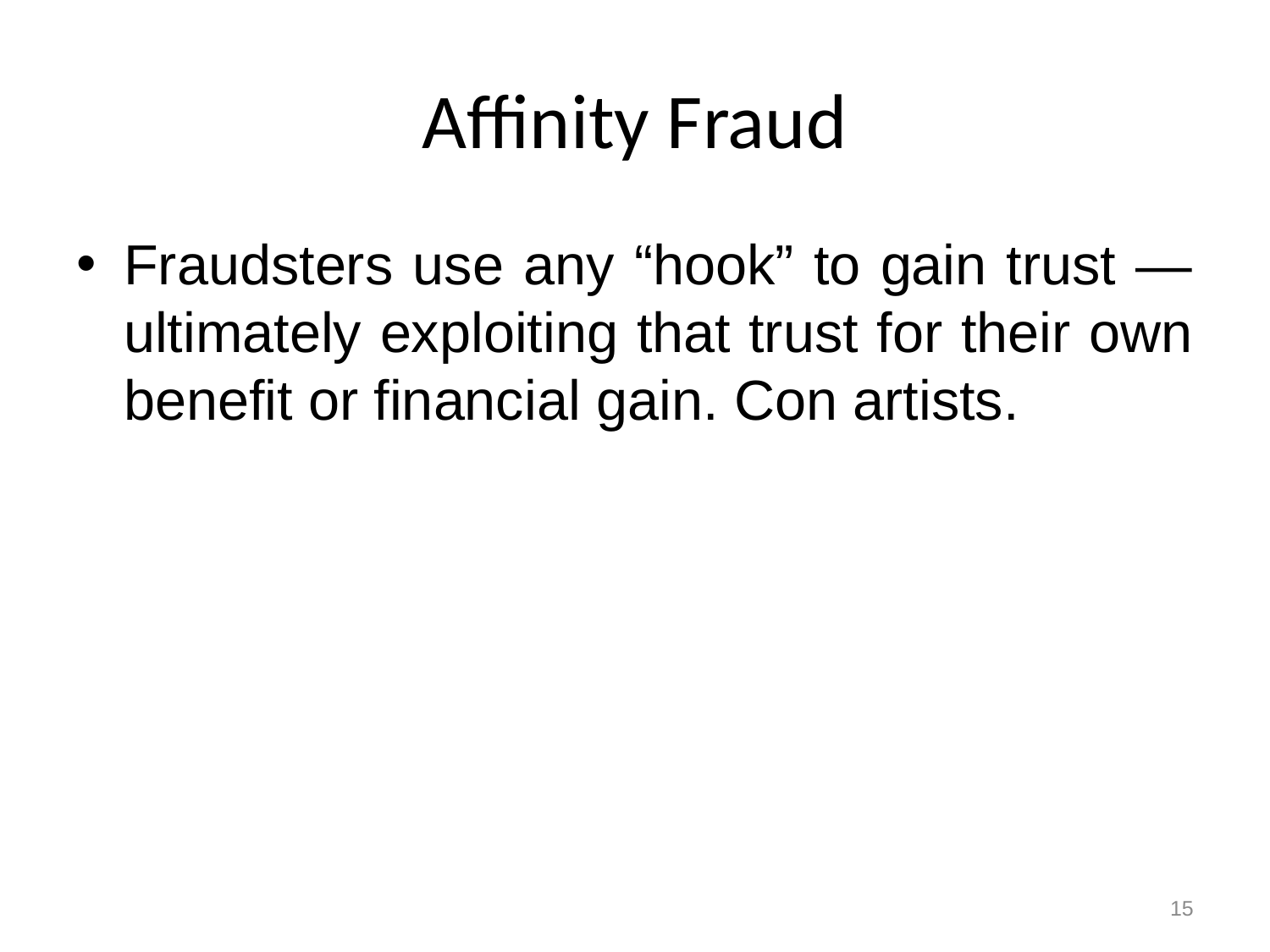

# Affinity Fraud
Fraudsters use any “hook” to gain trust — ultimately exploiting that trust for their own benefit or financial gain. Con artists.
15